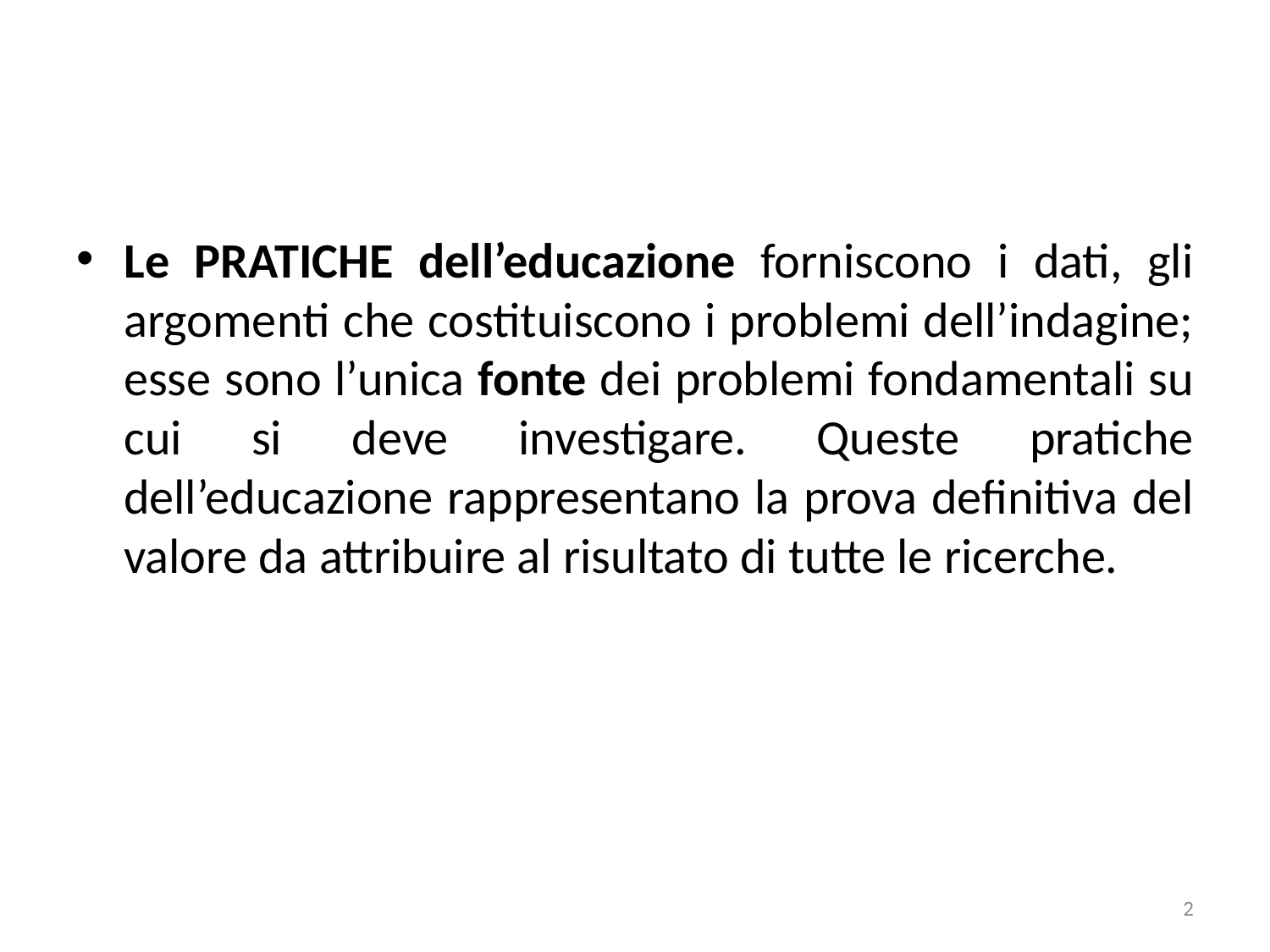

Le PRATICHE dell’educazione forniscono i dati, gli argomenti che costituiscono i problemi dell’indagine; esse sono l’unica fonte dei problemi fondamentali su cui si deve investigare. Queste pratiche dell’educazione rappresentano la prova definitiva del valore da attribuire al risultato di tutte le ricerche.

2